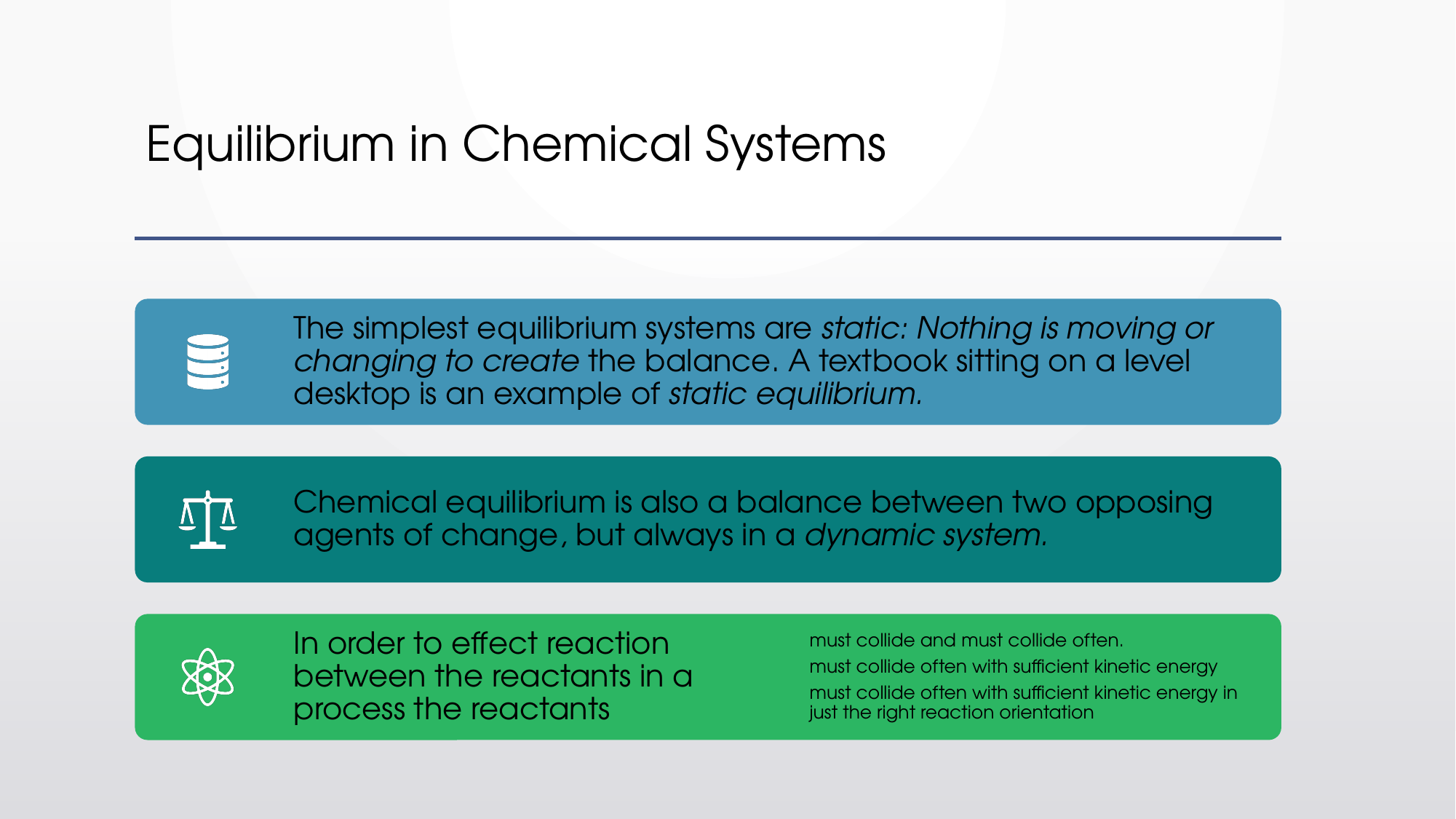

# Equilibrium in Chemical Systems

The simplest equilibrium systems are static: Nothing is moving or changing to create the balance. A textbook sitting on a level desktop is an example of static equilibrium.
Chemical equilibrium is also a balance between two opposing agents of change, but always in a dynamic system.
In order to effect reaction between the reactants in a process the reactants
must collide and must collide often.
must collide often with sufficient kinetic energy
must collide often with sufficient kinetic energy in just the right reaction orientation